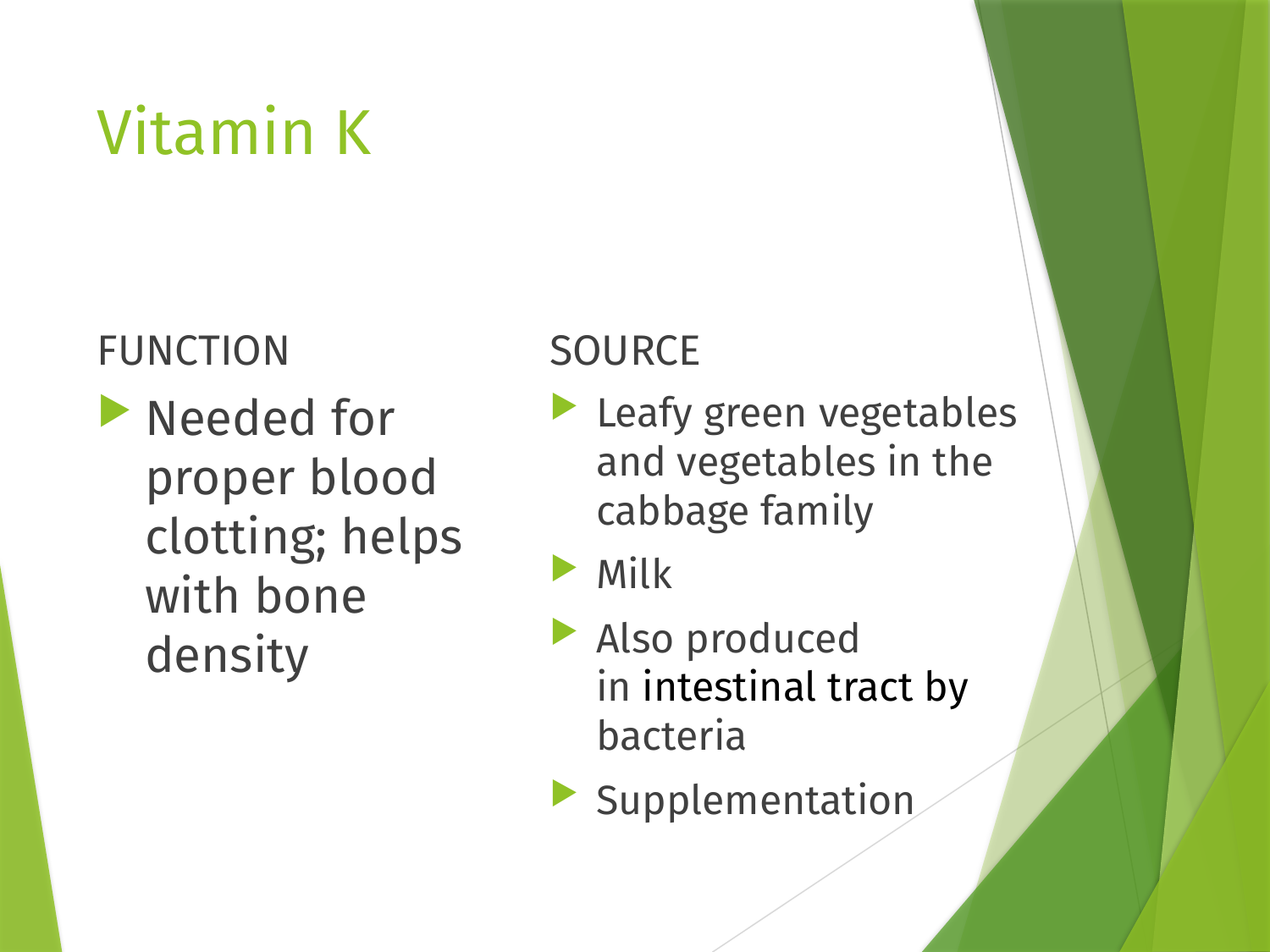

# Vitamin K
FUNCTION
SOURCE
Needed for proper blood clotting; helps with bone density
Leafy green vegetables and vegetables in the cabbage family
Milk
Also produced in intestinal tract by bacteria
Supplementation